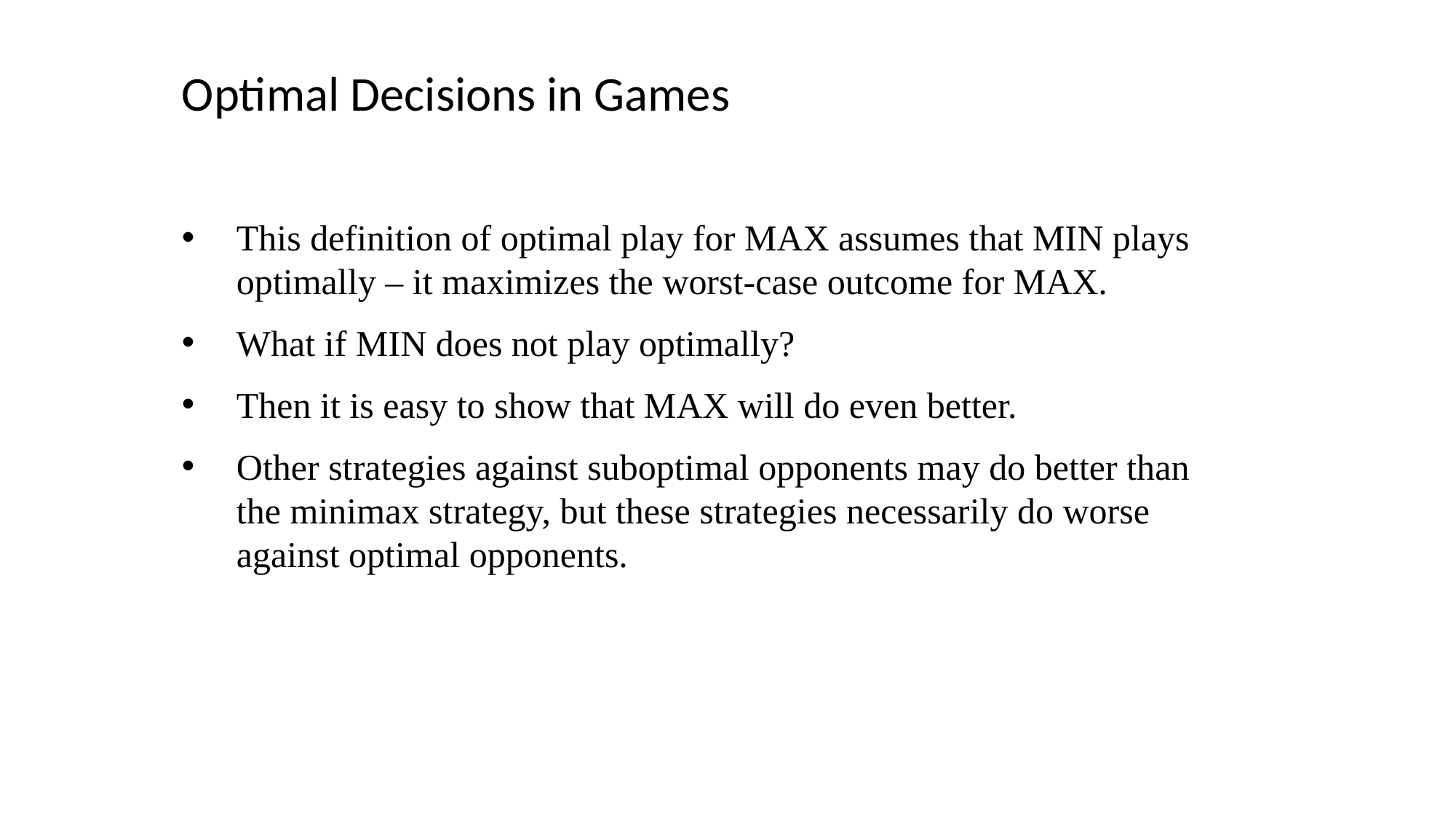

Optimal Decisions in Games
This definition of optimal play for MAX assumes that MIN plays optimally – it maximizes the worst-case outcome for MAX.
What if MIN does not play optimally?
Then it is easy to show that MAX will do even better.
Other strategies against suboptimal opponents may do better than the minimax strategy, but these strategies necessarily do worse against optimal opponents.